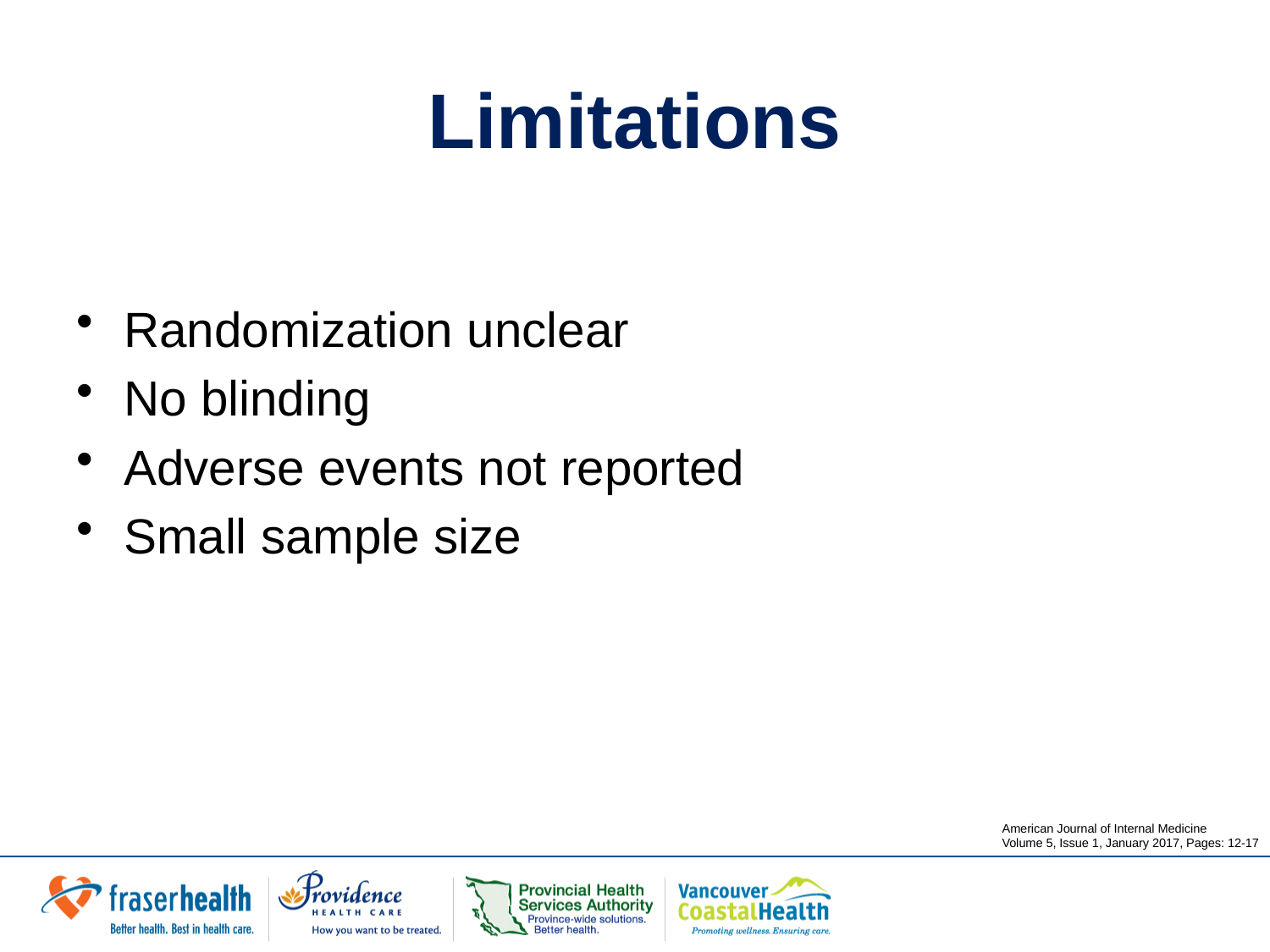

# Limitations

Randomization unclear
No blinding
Adverse events not reported
Small sample size

American Journal of Internal Medicine
Volume 5, Issue 1, January 2017, Pages: 12-17